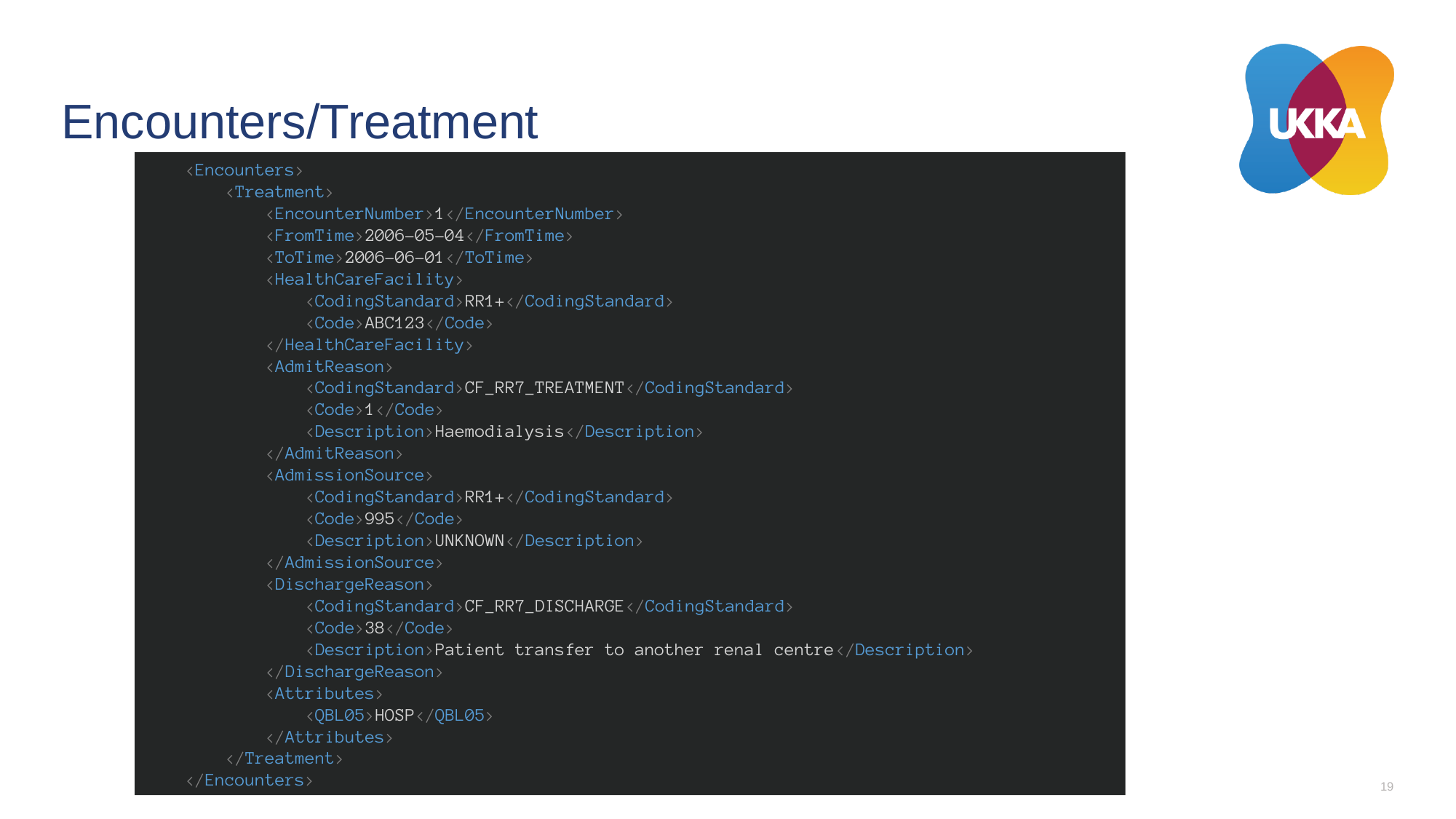

# Encounters/Treatment
    <Encounters>
        <Treatment>
            <EncounterNumber>1</EncounterNumber>
            <FromTime>2006-05-04</FromTime>
            <ToTime>2006-06-01</ToTime>
            <HealthCareFacility>
                <CodingStandard>RR1+</CodingStandard>
                <Code>ABC123</Code>
            </HealthCareFacility>
            <AdmitReason>
                <CodingStandard>CF_RR7_TREATMENT</CodingStandard>
                <Code>1</Code>
                <Description>Haemodialysis</Description>
            </AdmitReason>
            <AdmissionSource>
                <CodingStandard>RR1+</CodingStandard>
                <Code>995</Code>
                <Description>UNKNOWN</Description>
            </AdmissionSource>
            <DischargeReason>
                <CodingStandard>CF_RR7_DISCHARGE</CodingStandard>
                <Code>38</Code>
                <Description>Patient transfer to another renal centre</Description>
            </DischargeReason>
            <Attributes>
                <QBL05>HOSP</QBL05>
            </Attributes>
        </Treatment>
    </Encounters>
19